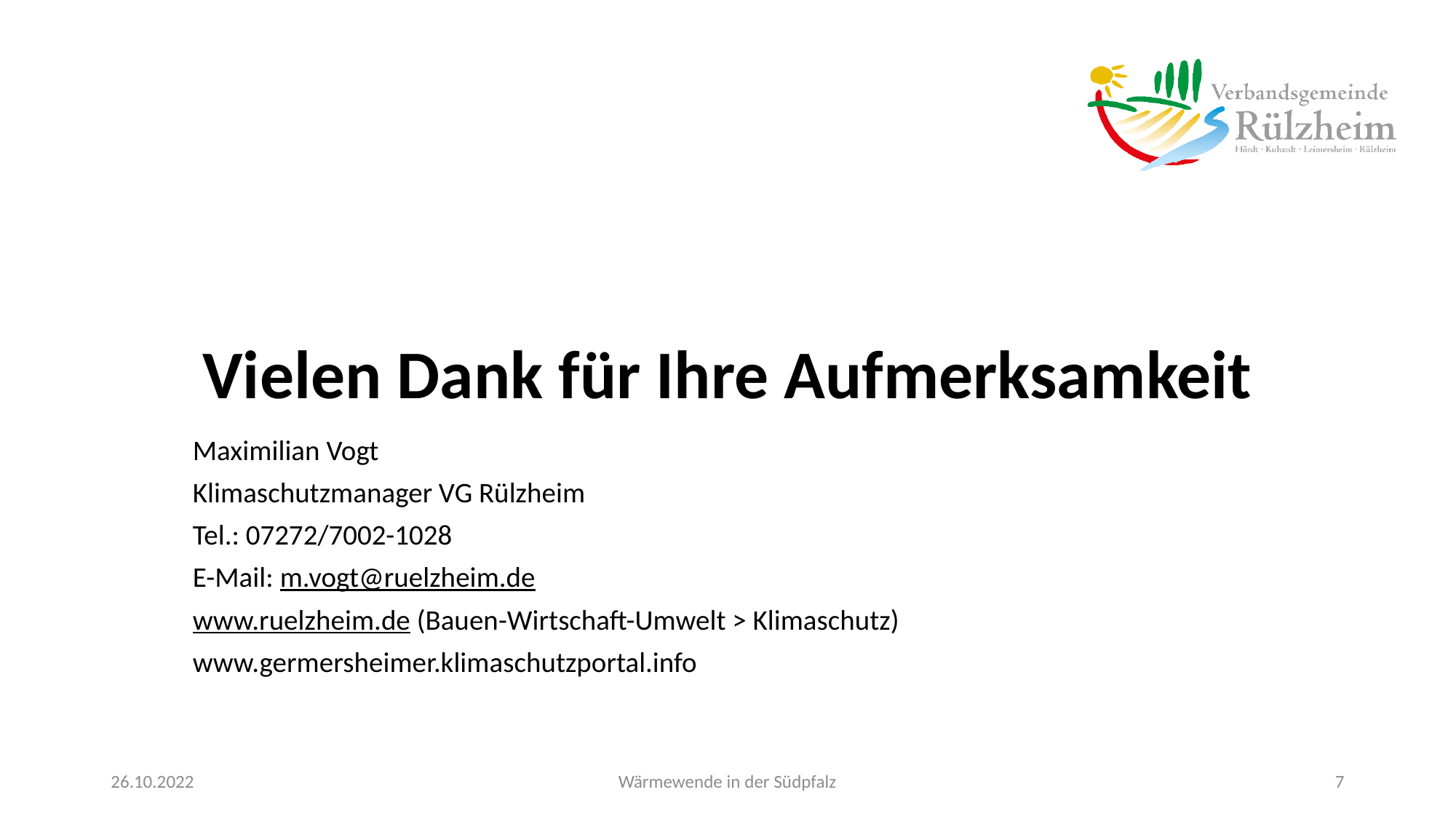

# Vielen Dank für Ihre Aufmerksamkeit
Maximilian Vogt
Klimaschutzmanager VG Rülzheim
Tel.: 07272/7002-1028
E-Mail: m.vogt@ruelzheim.de
www.ruelzheim.de (Bauen-Wirtschaft-Umwelt > Klimaschutz)
www.germersheimer.klimaschutzportal.info

26.10.2022
Wärmewende in der Südpfalz
7